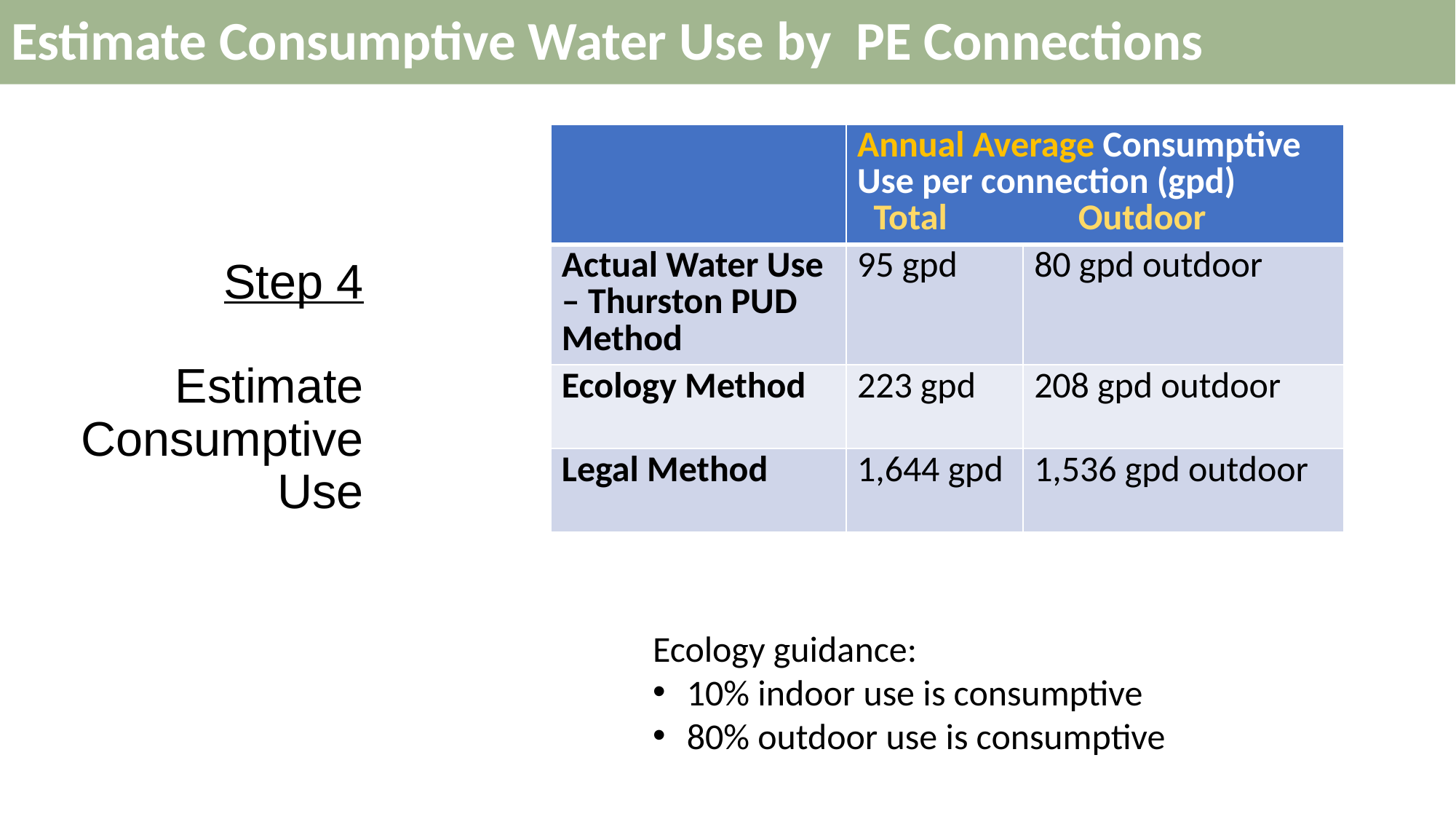

Estimate Consumptive Water Use by  PE Connections
|  | Annual Average Consumptive Use per connection (gpd) Total Outdoor |  |
| --- | --- | --- |
| Actual Water Use – Thurston PUD Method | 95 gpd | 80 gpd outdoor |
| Ecology Method | 223 gpd | 208 gpd outdoor |
| Legal Method | 1,644 gpd | 1,536 gpd outdoor |
# Step 4 Estimate Consumptive Use
Ecology guidance:
10% indoor use is consumptive
80% outdoor use is consumptive